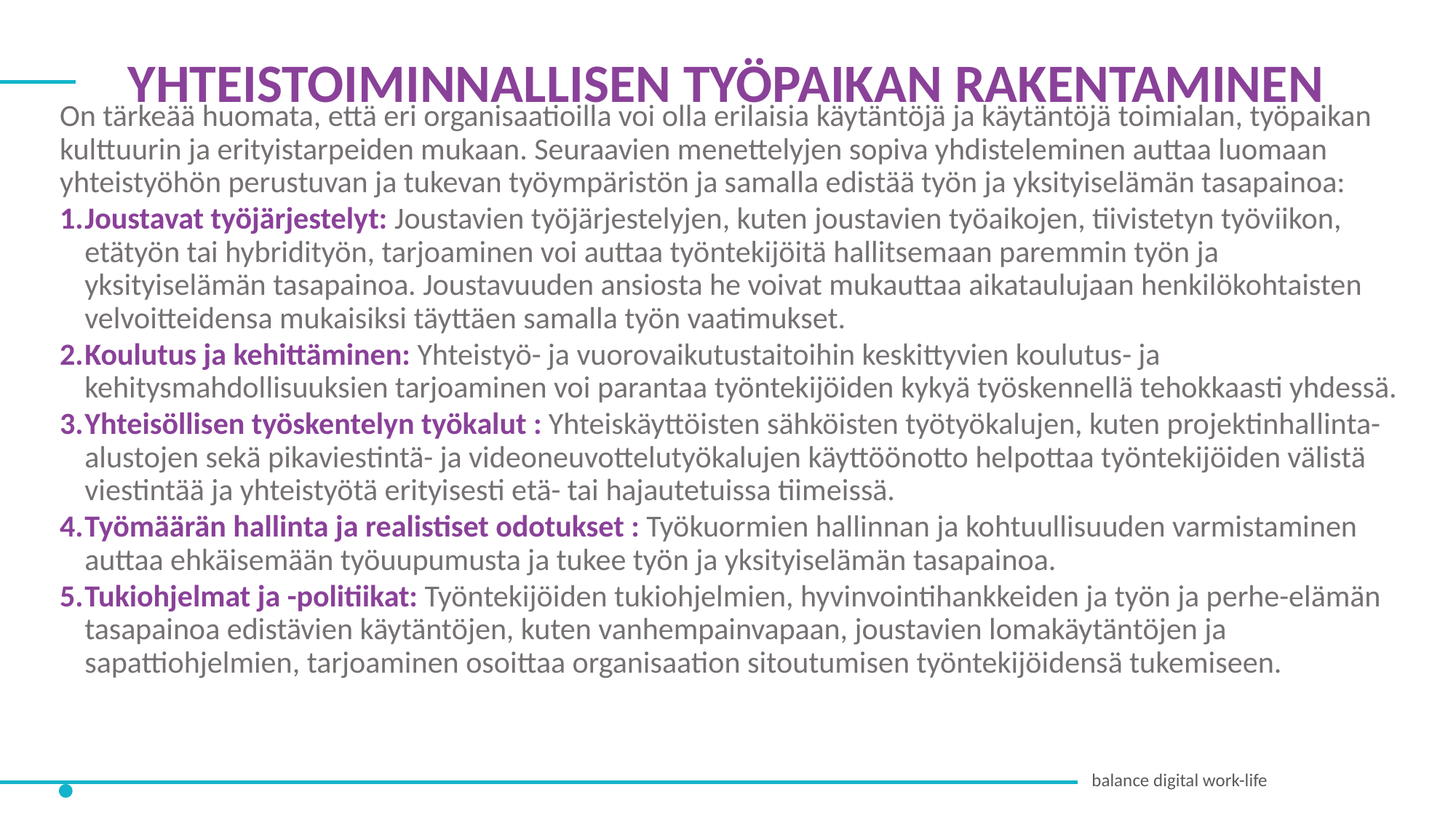

YHTEISTOIMINNALLISEN TYÖPAIKAN RAKENTAMINEN
On tärkeää huomata, että eri organisaatioilla voi olla erilaisia käytäntöjä ja käytäntöjä toimialan, työpaikan kulttuurin ja erityistarpeiden mukaan. Seuraavien menettelyjen sopiva yhdisteleminen auttaa luomaan yhteistyöhön perustuvan ja tukevan työympäristön ja samalla edistää työn ja yksityiselämän tasapainoa:
Joustavat työjärjestelyt: Joustavien työjärjestelyjen, kuten joustavien työaikojen, tiivistetyn työviikon, etätyön tai hybridityön, tarjoaminen voi auttaa työntekijöitä hallitsemaan paremmin työn ja yksityiselämän tasapainoa. Joustavuuden ansiosta he voivat mukauttaa aikataulujaan henkilökohtaisten velvoitteidensa mukaisiksi täyttäen samalla työn vaatimukset.
Koulutus ja kehittäminen: Yhteistyö- ja vuorovaikutustaitoihin keskittyvien koulutus- ja kehitysmahdollisuuksien tarjoaminen voi parantaa työntekijöiden kykyä työskennellä tehokkaasti yhdessä.
Yhteisöllisen työskentelyn työkalut : Yhteiskäyttöisten sähköisten työtyökalujen, kuten projektinhallinta-alustojen sekä pikaviestintä- ja videoneuvottelutyökalujen käyttöönotto helpottaa työntekijöiden välistä viestintää ja yhteistyötä erityisesti etä- tai hajautetuissa tiimeissä.
Työmäärän hallinta ja realistiset odotukset : Työkuormien hallinnan ja kohtuullisuuden varmistaminen auttaa ehkäisemään työuupumusta ja tukee työn ja yksityiselämän tasapainoa.
Tukiohjelmat ja -politiikat: Työntekijöiden tukiohjelmien, hyvinvointihankkeiden ja työn ja perhe-elämän tasapainoa edistävien käytäntöjen, kuten vanhempainvapaan, joustavien lomakäytäntöjen ja sapattiohjelmien, tarjoaminen osoittaa organisaation sitoutumisen työntekijöidensä tukemiseen.